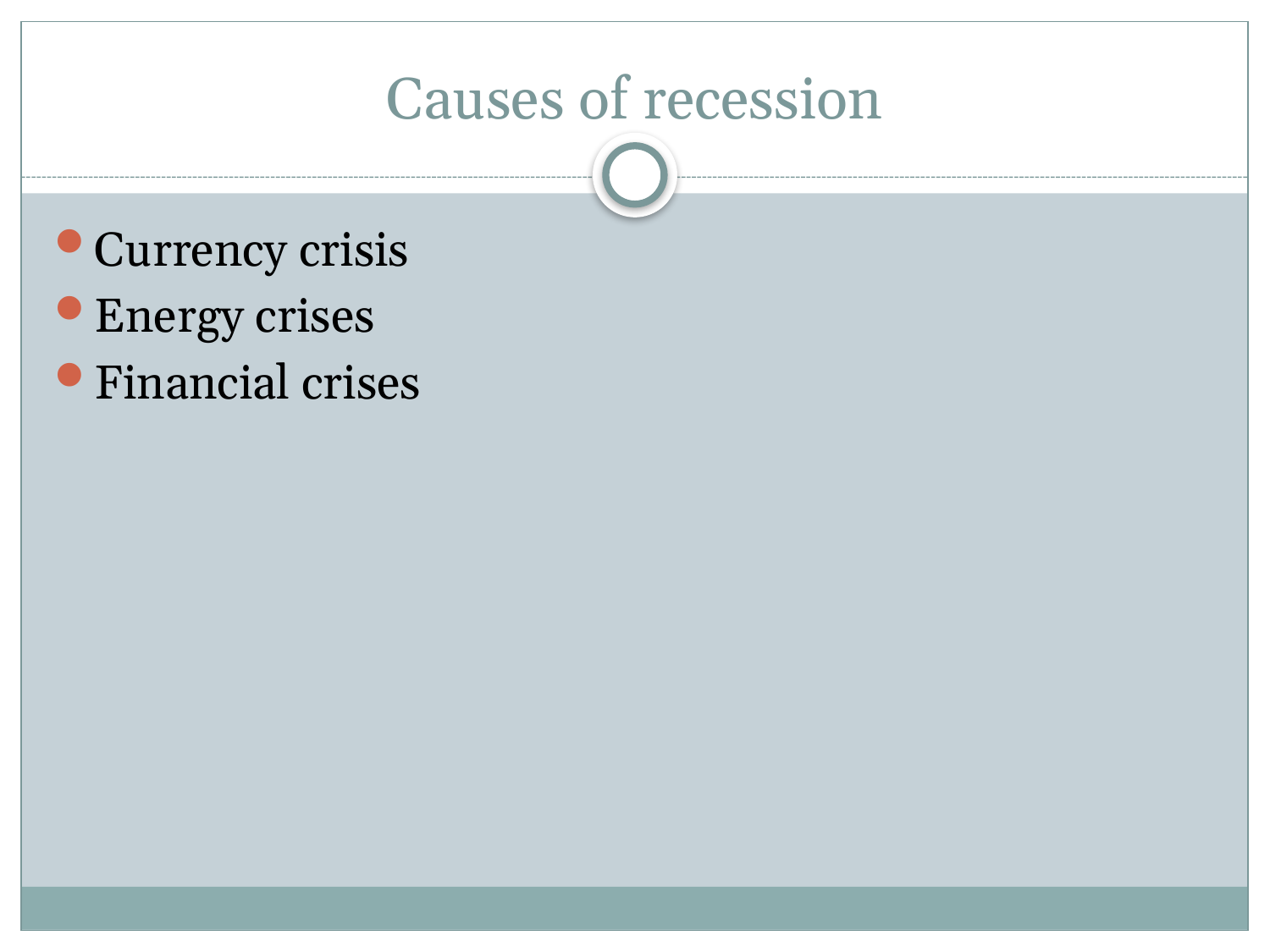

# Causes of recession
Currency crisis
Energy crises
Financial crises